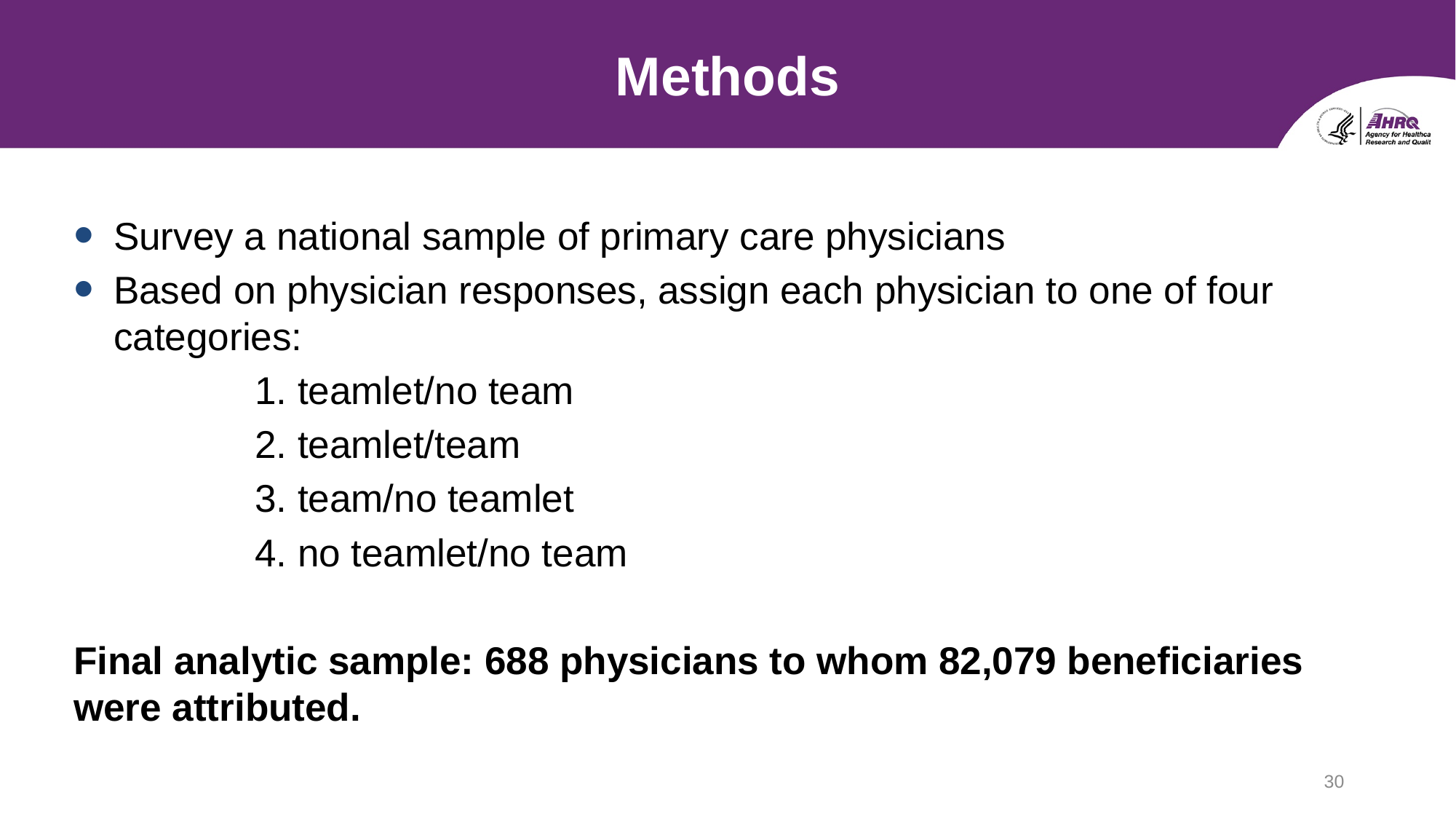

# Methods
Survey a national sample of primary care physicians
Based on physician responses, assign each physician to one of four categories:
1. teamlet/no team
2. teamlet/team
3. team/no teamlet
4. no teamlet/no team

Final analytic sample: 688 physicians to whom 82,079 beneficiaries were attributed.

30